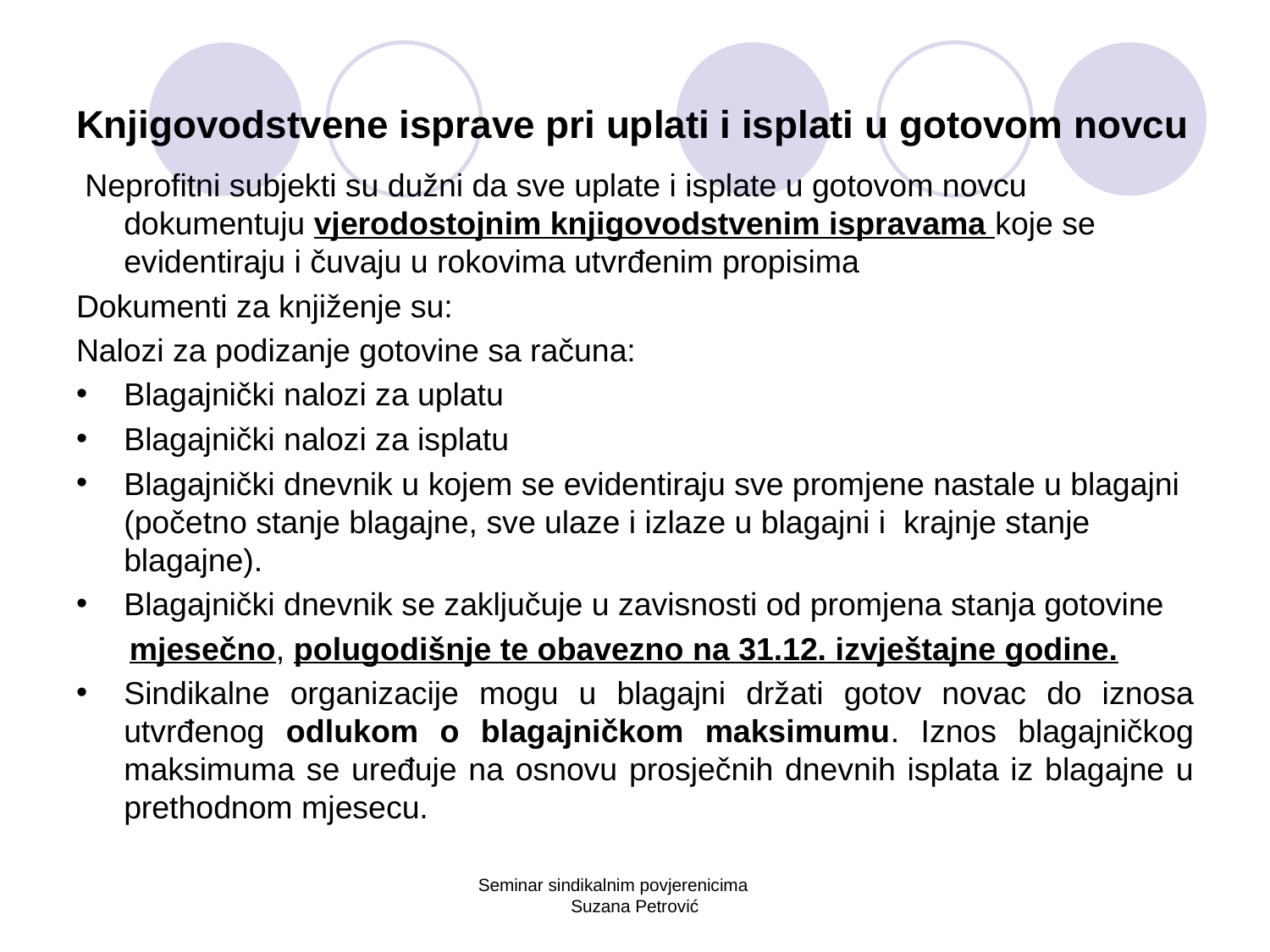

# Knjigovodstvene isprave pri uplati i isplati u gotovom novcu
 Neprofitni subjekti su dužni da sve uplate i isplate u gotovom novcu dokumentuju vjerodostojnim knjigovodstvenim ispravama koje se evidentiraju i čuvaju u rokovima utvrđenim propisima
Dokumenti za knjiženje su:
Nalozi za podizanje gotovine sa računa:
Blagajnički nalozi za uplatu
Blagajnički nalozi za isplatu
Blagajnički dnevnik u kojem se evidentiraju sve promjene nastale u blagajni (početno stanje blagajne, sve ulaze i izlaze u blagajni i  krajnje stanje blagajne).
Blagajnički dnevnik se zaključuje u zavisnosti od promjena stanja gotovine
      mjesečno, polugodišnje te obavezno na 31.12. izvještajne godine.
Sindikalne organizacije mogu u blagajni držati gotov novac do iznosa utvrđenog odlukom o blagajničkom maksimumu. Iznos blagajničkog maksimuma se uređuje na osnovu prosječnih dnevnih isplata iz blagajne u prethodnom mjesecu.

Seminar sindikalnim povjerenicima          Suzana Petrović